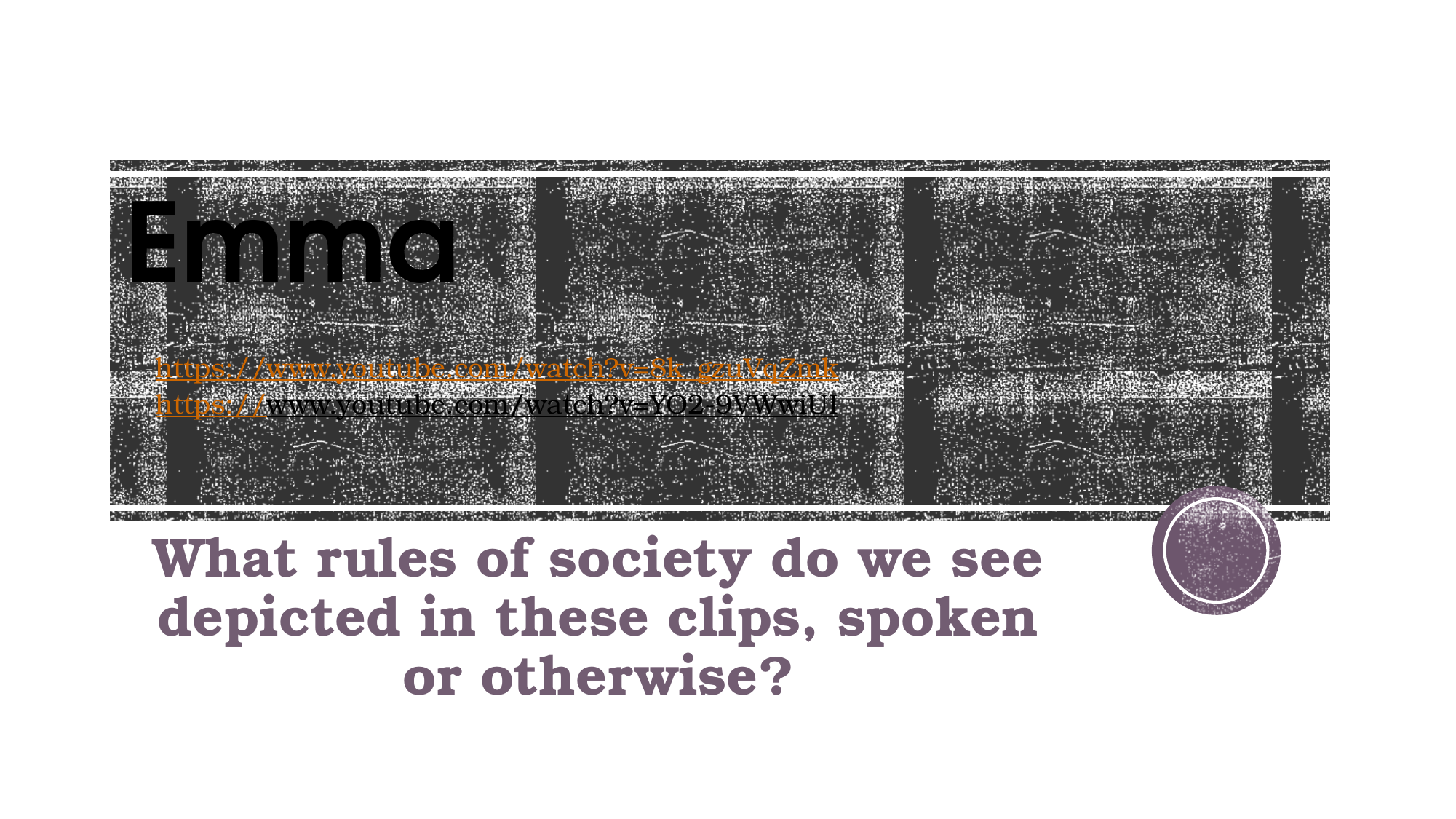

# Emma
https://www.youtube.com/watch?v=8k_gzuVqZmk
https://www.youtube.com/watch?v=YO2-9VWwiUI
What rules of society do we see depicted in these clips, spoken or otherwise?